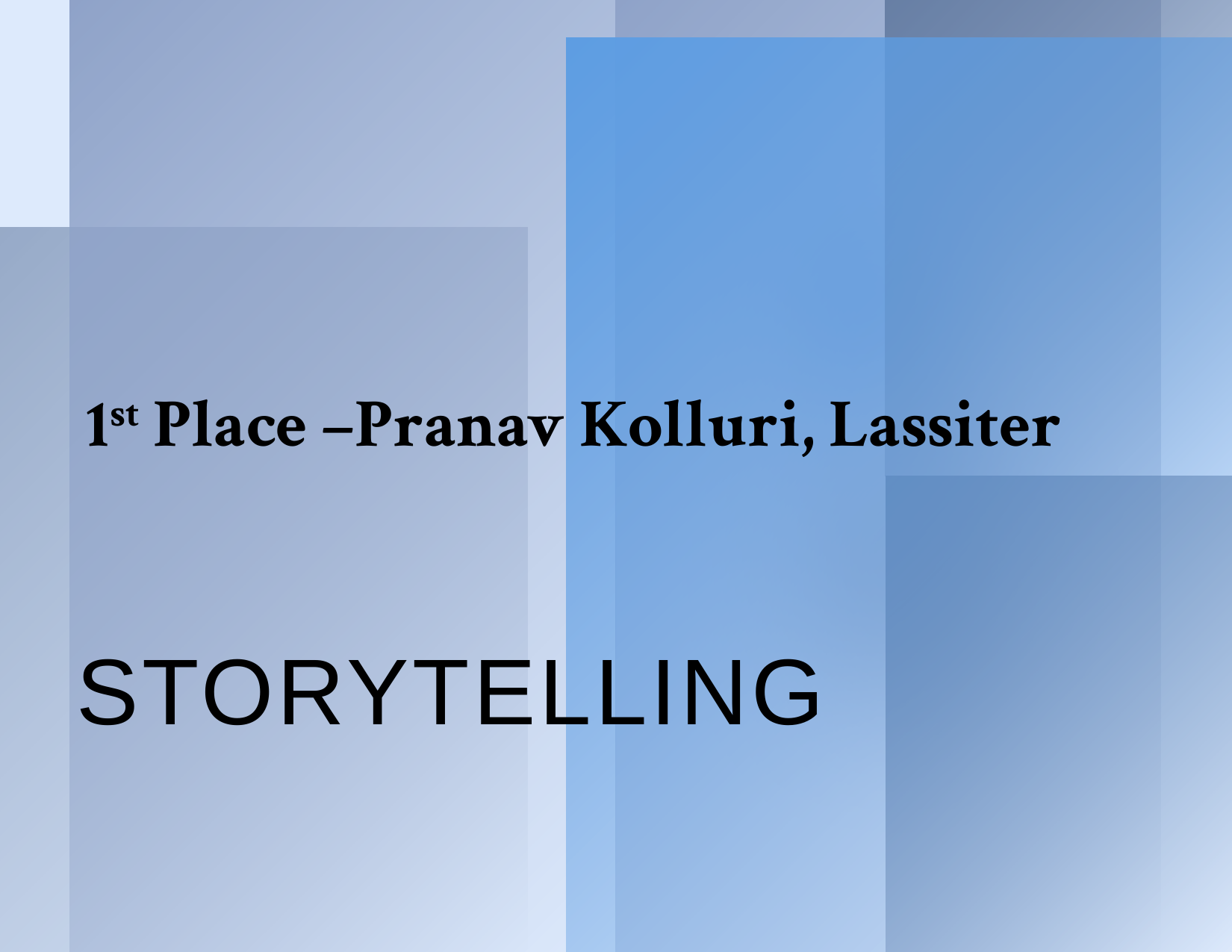

# 1st Place –Pranav Kolluri, Lassiter
Storytelling